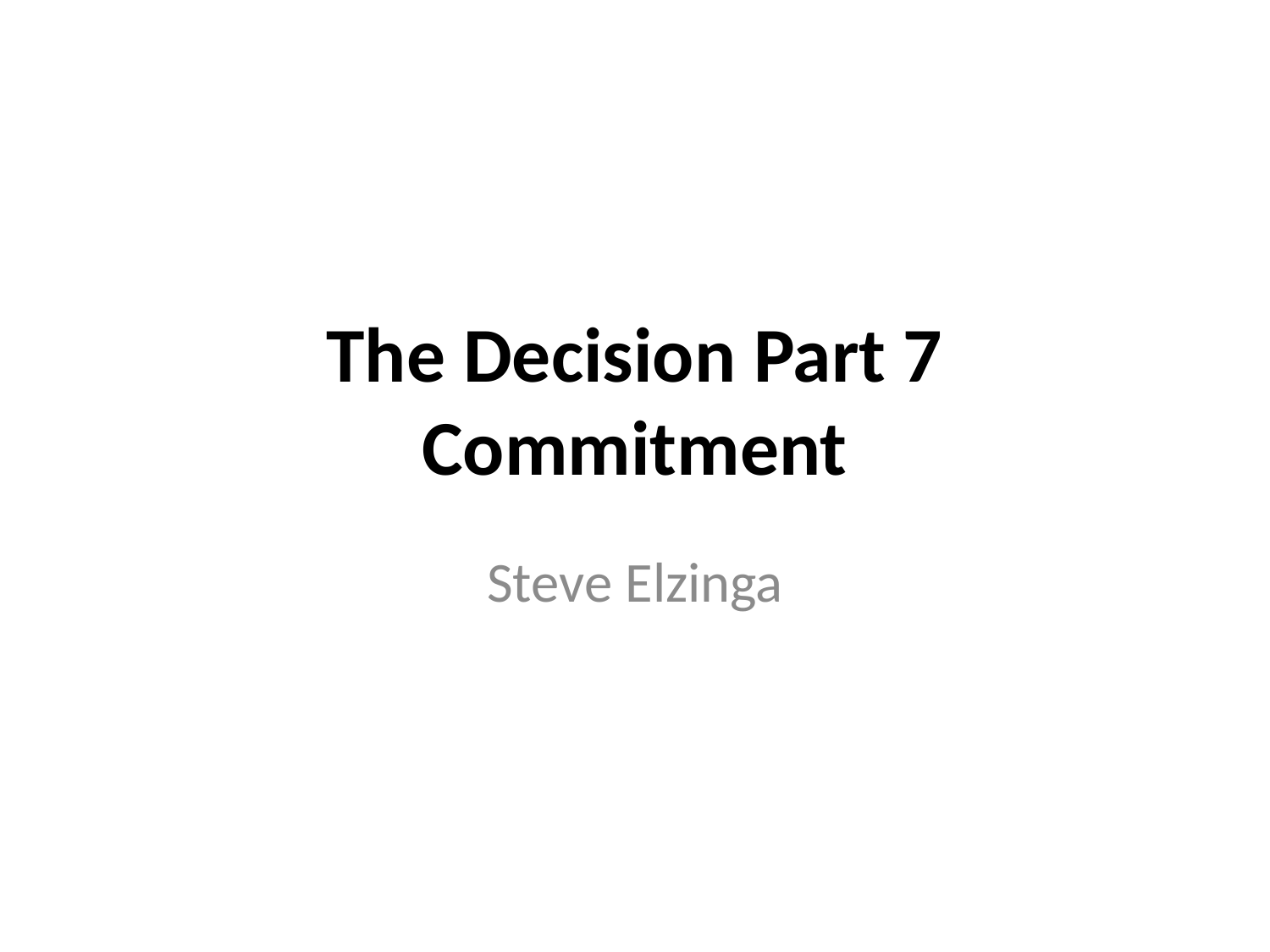

# The Decision Part 7 Commitment
Steve Elzinga